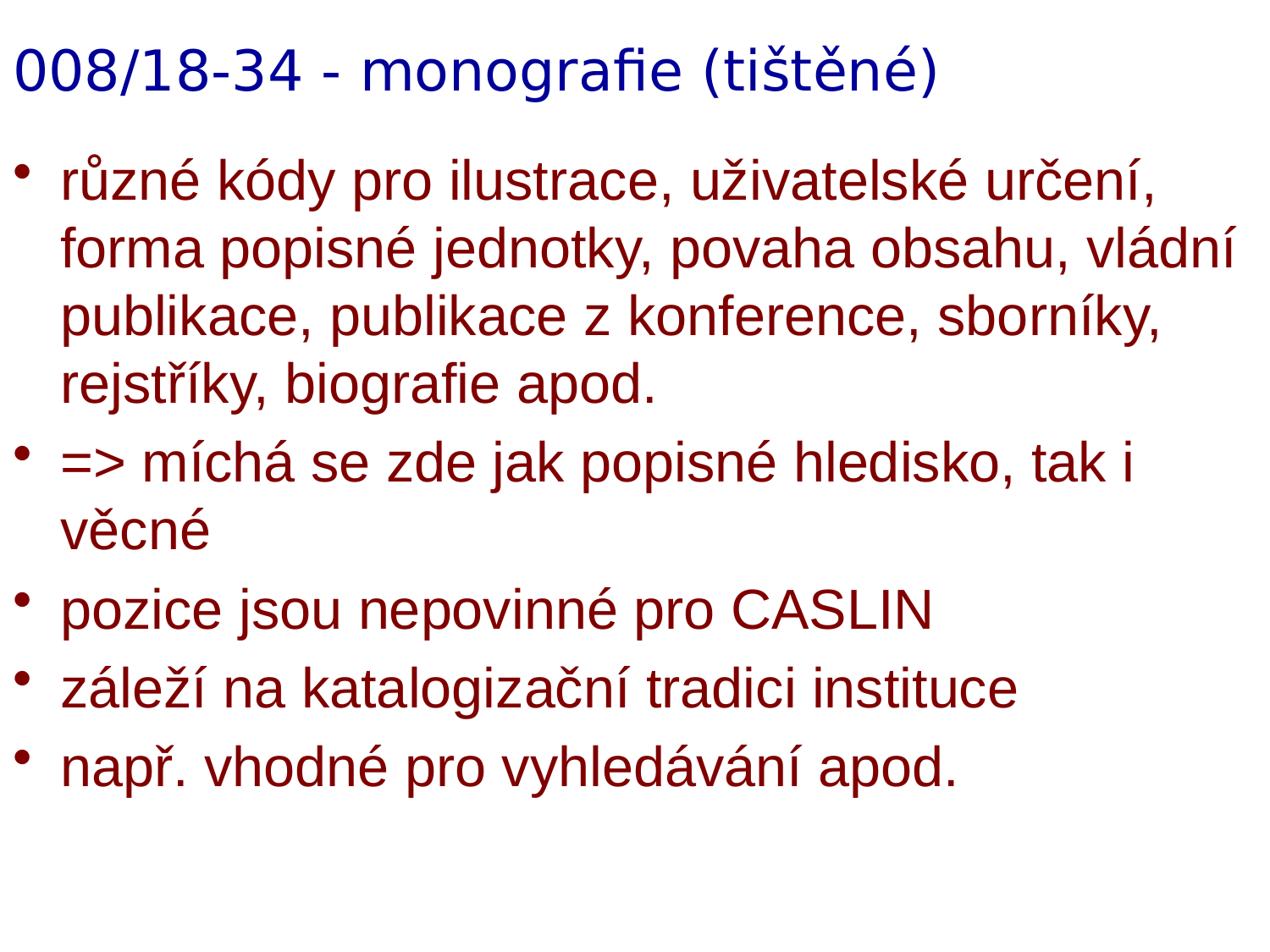

# 008/18-34 - monografie (tištěné)
různé kódy pro ilustrace, uživatelské určení, forma popisné jednotky, povaha obsahu, vládní publikace, publikace z konference, sborníky, rejstříky, biografie apod.
=> míchá se zde jak popisné hledisko, tak i věcné
pozice jsou nepovinné pro CASLIN
záleží na katalogizační tradici instituce
např. vhodné pro vyhledávání apod.